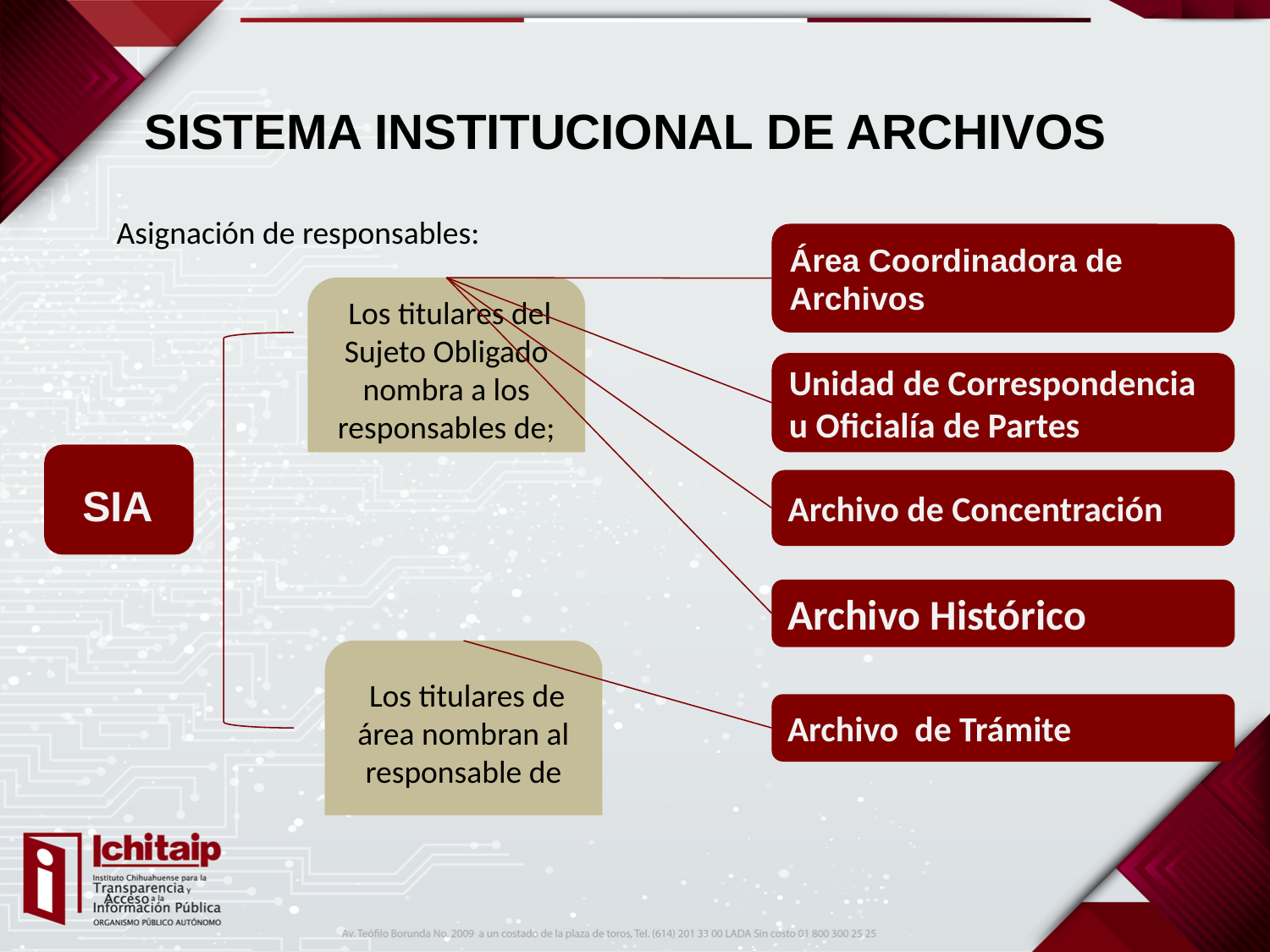

SISTEMA INSTITUCIONAL DE ARCHIVOS
Asignación de responsables:
Área Coordinadora de Archivos
 Los titulares del Sujeto Obligado nombra a los responsables de;

Unidad de Correspondencia u Oficialía de Partes

Archivo de Concentración
SIA
Archivo Histórico
 Los titulares de área nombran al responsable de
Archivo  de Trámite